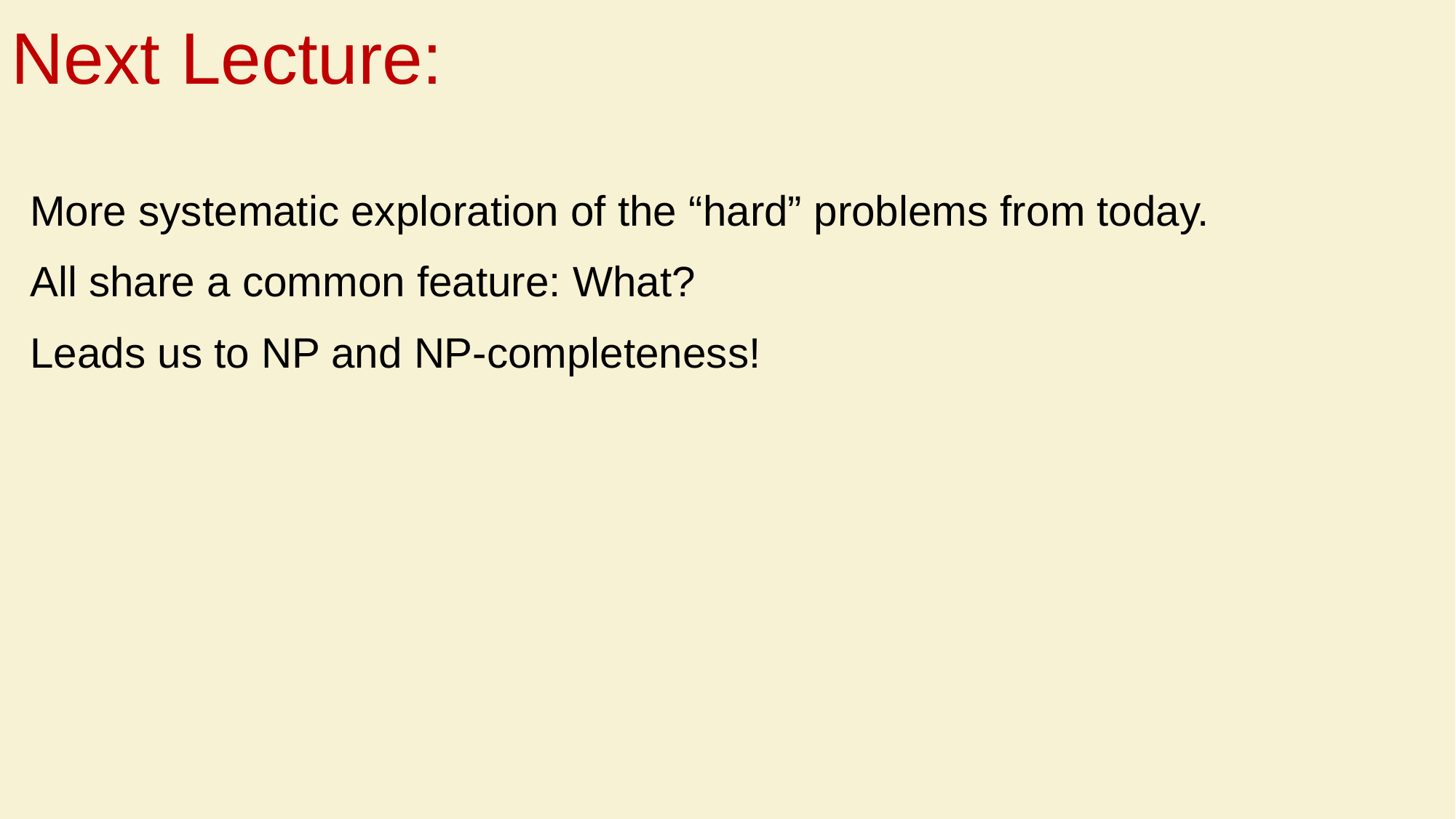

# Next Lecture:
More systematic exploration of the “hard” problems from today.
All share a common feature: What?
Leads us to NP and NP-completeness!